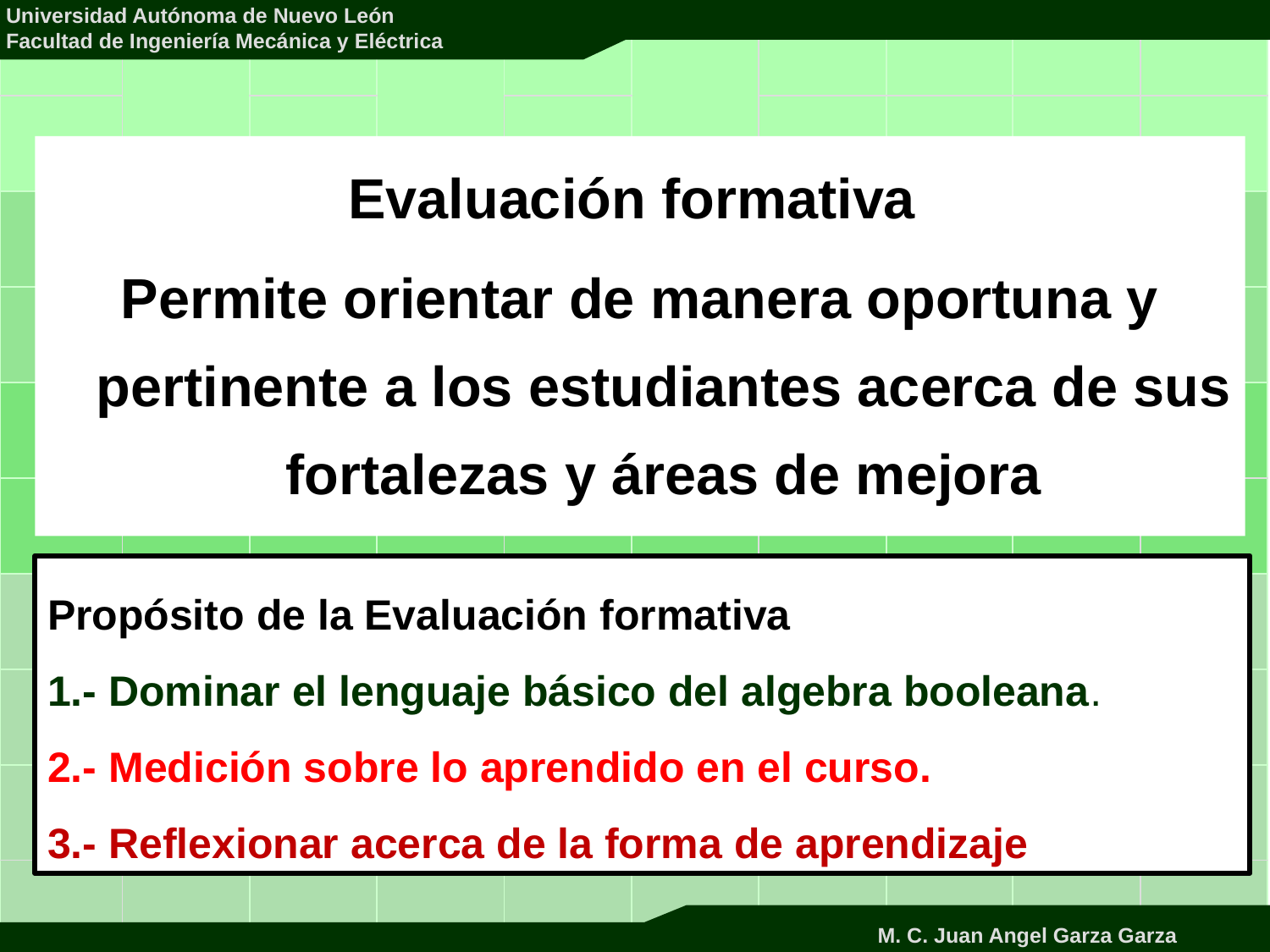

Evaluación formativa
Permite orientar de manera oportuna y pertinente a los estudiantes acerca de sus fortalezas y áreas de mejora
Propósito de la Evaluación formativa
1.- Dominar el lenguaje básico del algebra booleana.
2.- Medición sobre lo aprendido en el curso.
3.- Reflexionar acerca de la forma de aprendizaje